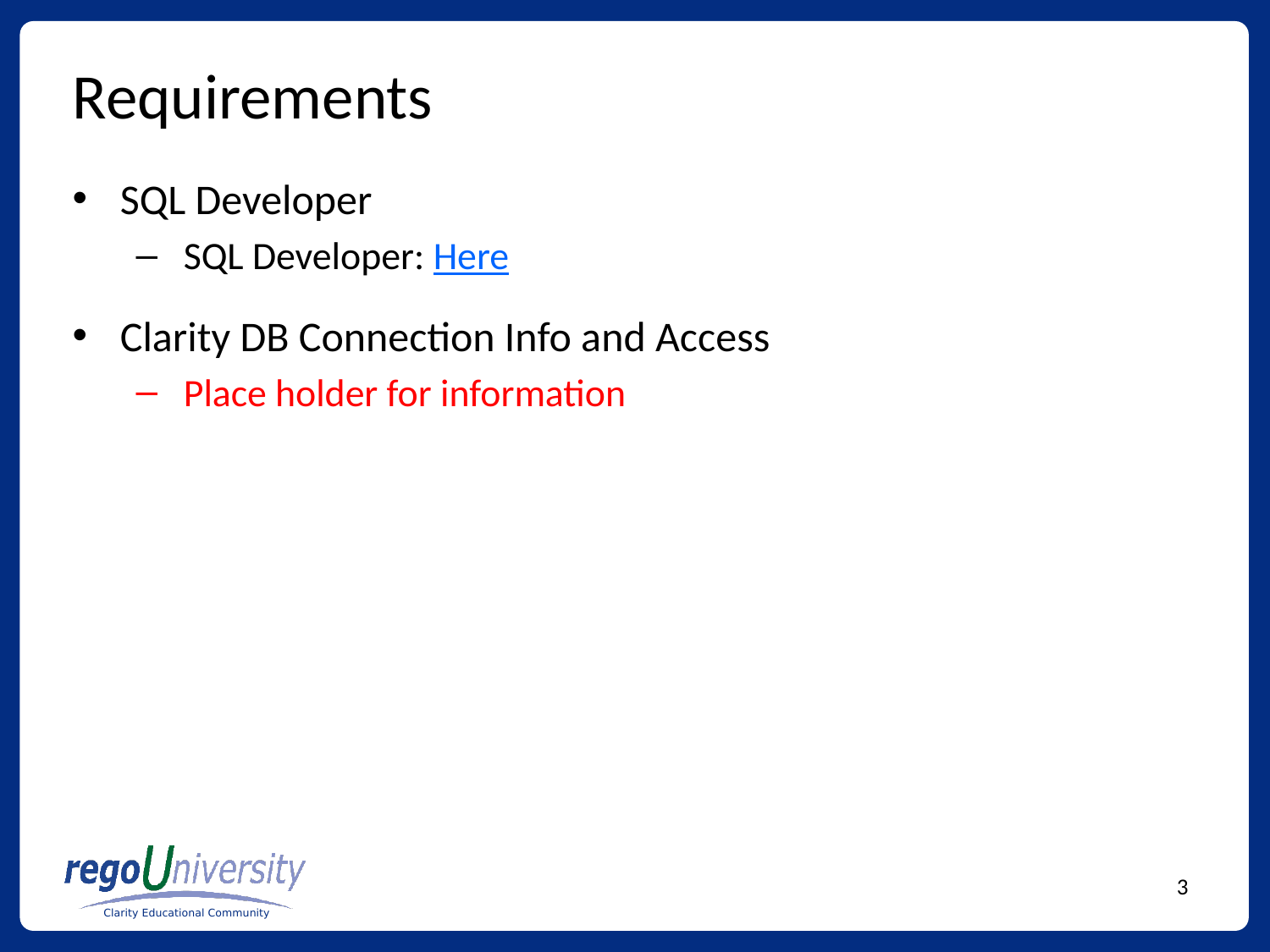

# Requirements
SQL Developer
SQL Developer: Here
Clarity DB Connection Info and Access
Place holder for information